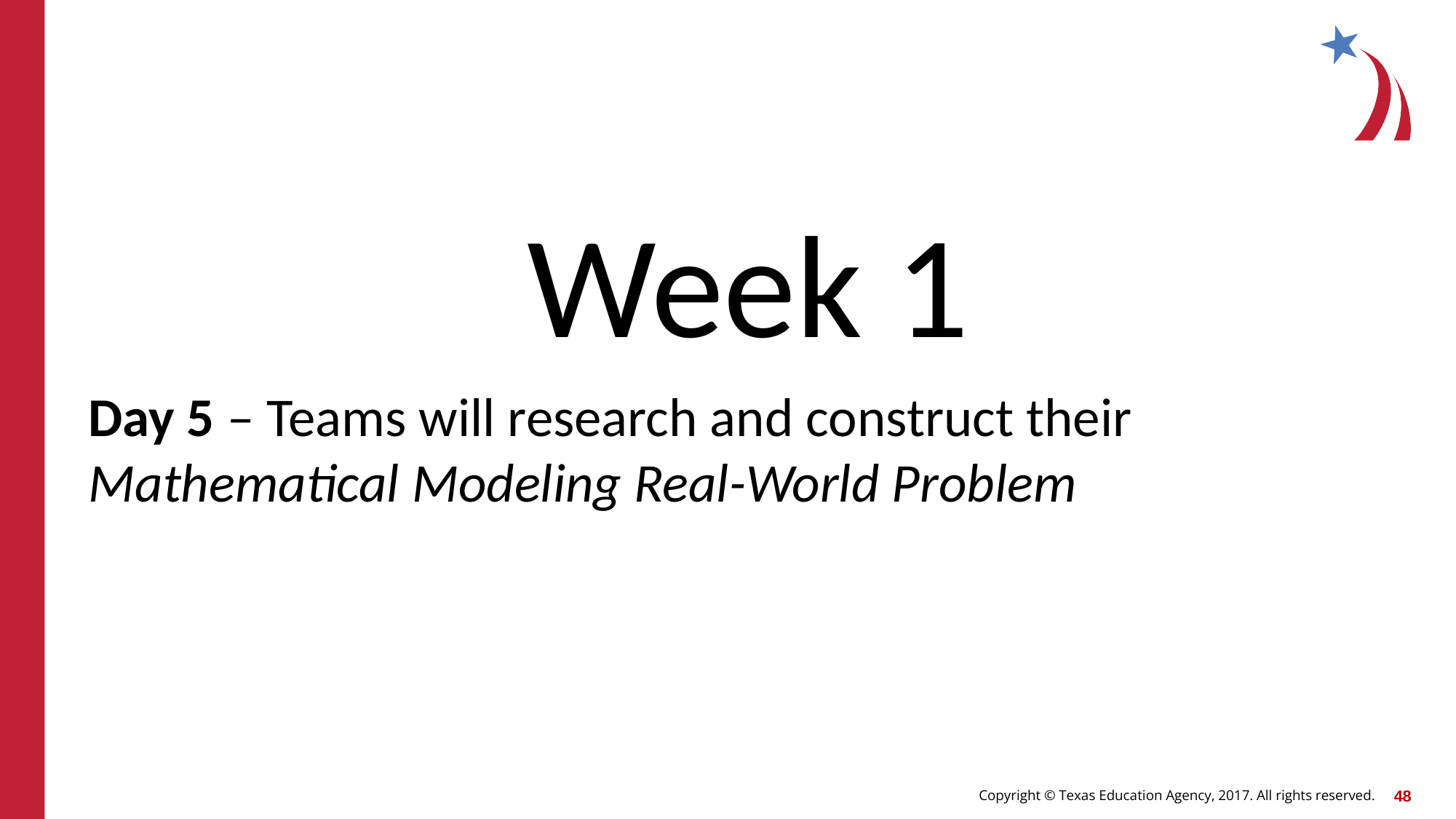

Week 1
Day 5 – Teams will research and construct their Mathematical Modeling Real-World Problem